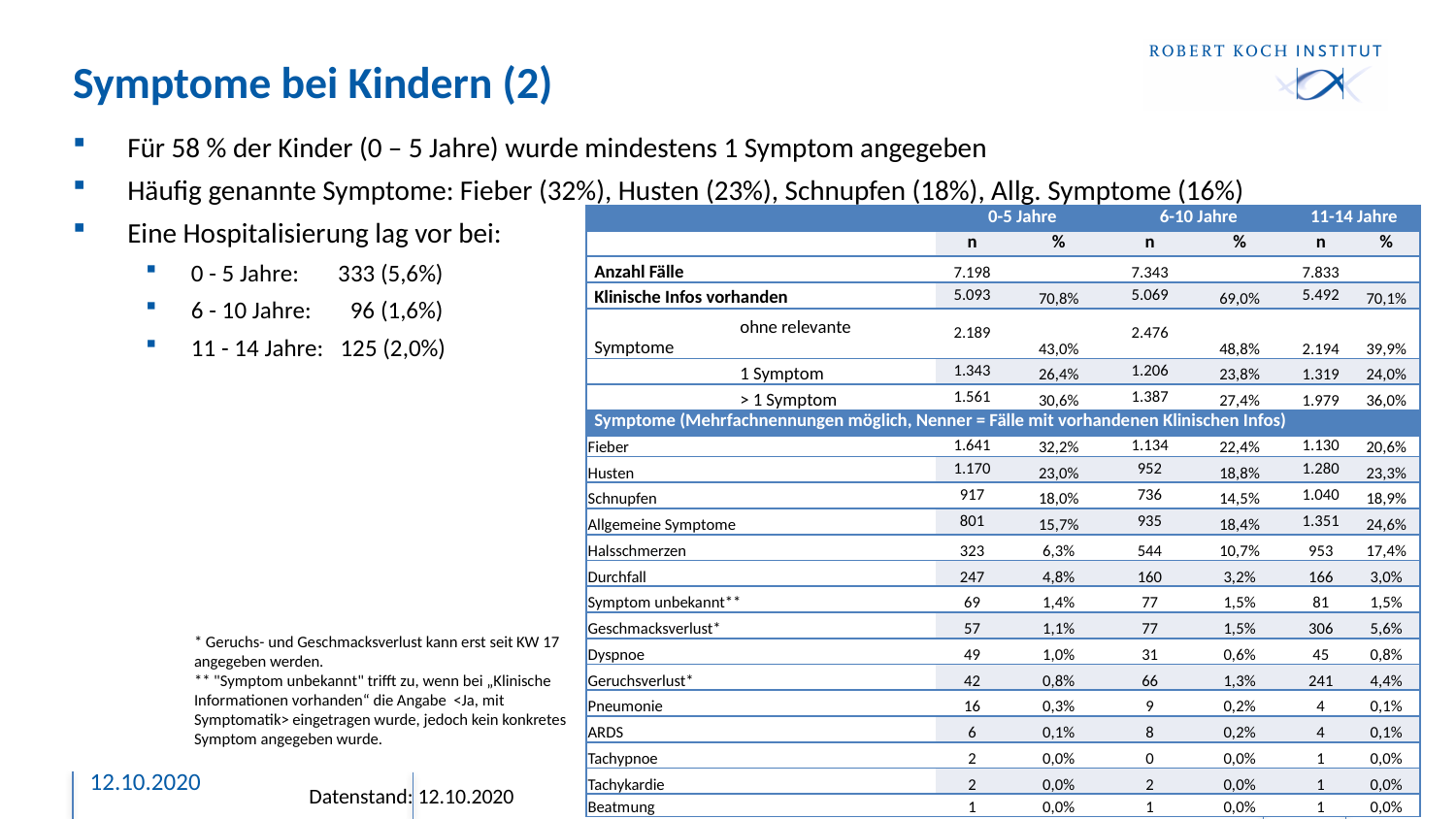

# Symptome bei Kindern (2)
Für 58 % der Kinder (0 – 5 Jahre) wurde mindestens 1 Symptom angegeben
Häufig genannte Symptome: Fieber (32%), Husten (23%), Schnupfen (18%), Allg. Symptome (16%)
Eine Hospitalisierung lag vor bei:
0 - 5 Jahre:       333 (5,6%)
6 - 10 Jahre:       96 (1,6%)
11 - 14 Jahre:   125 (2,0%)

|  | 0-5 Jahre |  | 6-10 Jahre |  | 11-14 Jahre |  |
| --- | --- | --- | --- | --- | --- | --- |
|  | n | % | n | % | n | % |
| Anzahl Fälle | 7.198 |  | 7.343 |  | 7.833 |  |
| Klinische Infos vorhanden | 5.093 | 70,8% | 5.069 | 69,0% | 5.492 | 70,1% |
| ohne relevante Symptome | 2.189 | 43,0% | 2.476 | 48,8% | 2.194 | 39,9% |
| 1 Symptom | 1.343 | 26,4% | 1.206 | 23,8% | 1.319 | 24,0% |
| > 1 Symptom | 1.561 | 30,6% | 1.387 | 27,4% | 1.979 | 36,0% |
| Symptome (Mehrfachnennungen möglich, Nenner = Fälle mit vorhandenen Klinischen Infos) |  |  |  |  |  |  |
| Fieber | 1.641 | 32,2% | 1.134 | 22,4% | 1.130 | 20,6% |
| Husten | 1.170 | 23,0% | 952 | 18,8% | 1.280 | 23,3% |
| Schnupfen | 917 | 18,0% | 736 | 14,5% | 1.040 | 18,9% |
| Allgemeine Symptome | 801 | 15,7% | 935 | 18,4% | 1.351 | 24,6% |
| Halsschmerzen | 323 | 6,3% | 544 | 10,7% | 953 | 17,4% |
| Durchfall | 247 | 4,8% | 160 | 3,2% | 166 | 3,0% |
| Symptom unbekannt\*\* | 69 | 1,4% | 77 | 1,5% | 81 | 1,5% |
| Geschmacksverlust\* | 57 | 1,1% | 77 | 1,5% | 306 | 5,6% |
| Dyspnoe | 49 | 1,0% | 31 | 0,6% | 45 | 0,8% |
| Geruchsverlust\* | 42 | 0,8% | 66 | 1,3% | 241 | 4,4% |
| Pneumonie | 16 | 0,3% | 9 | 0,2% | 4 | 0,1% |
| ARDS | 6 | 0,1% | 8 | 0,2% | 4 | 0,1% |
| Tachypnoe | 2 | 0,0% | 0 | 0,0% | 1 | 0,0% |
| Tachykardie | 2 | 0,0% | 2 | 0,0% | 1 | 0,0% |
| Beatmung | 1 | 0,0% | 1 | 0,0% | 1 | 0,0% |
* Geruchs- und Geschmacksverlust kann erst seit KW 17 angegeben werden.
** "Symptom unbekannt" trifft zu, wenn bei „Klinische Informationen vorhanden“ die Angabe  <Ja, mit Symptomatik> eingetragen wurde, jedoch kein konkretes Symptom angegeben wurde.
12.10.2020
10
Datenstand: 12.10.2020